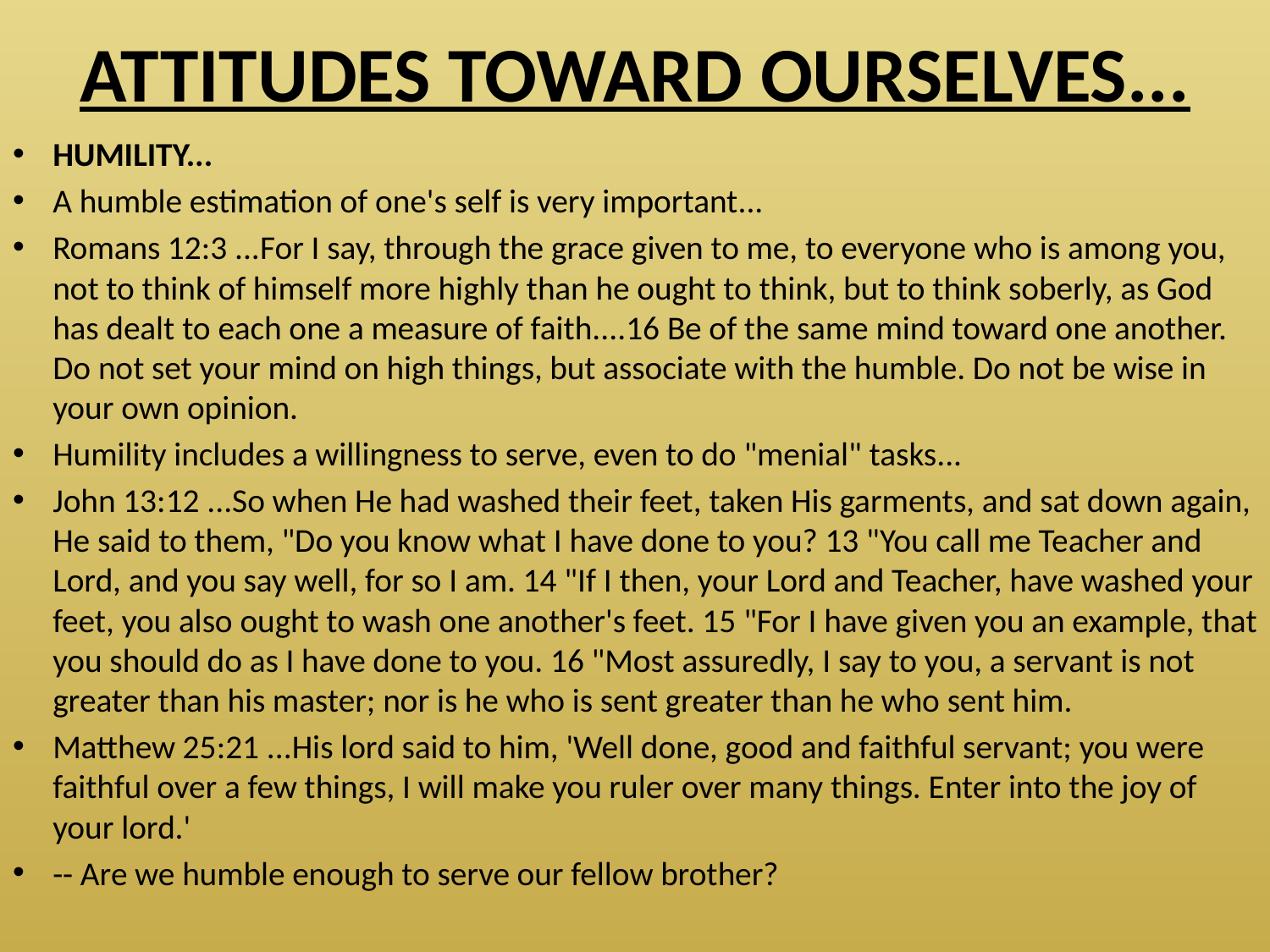

# ATTITUDES TOWARD OURSELVES...
HUMILITY...
A humble estimation of one's self is very important...
Romans 12:3 ...For I say, through the grace given to me, to everyone who is among you, not to think of himself more highly than he ought to think, but to think soberly, as God has dealt to each one a measure of faith....16 Be of the same mind toward one another. Do not set your mind on high things, but associate with the humble. Do not be wise in your own opinion.
Humility includes a willingness to serve, even to do "menial" tasks...
John 13:12 ...So when He had washed their feet, taken His garments, and sat down again, He said to them, "Do you know what I have done to you? 13 "You call me Teacher and Lord, and you say well, for so I am. 14 "If I then, your Lord and Teacher, have washed your feet, you also ought to wash one another's feet. 15 "For I have given you an example, that you should do as I have done to you. 16 "Most assuredly, I say to you, a servant is not greater than his master; nor is he who is sent greater than he who sent him.
Matthew 25:21 ...His lord said to him, 'Well done, good and faithful servant; you were faithful over a few things, I will make you ruler over many things. Enter into the joy of your lord.'
-- Are we humble enough to serve our fellow brother?